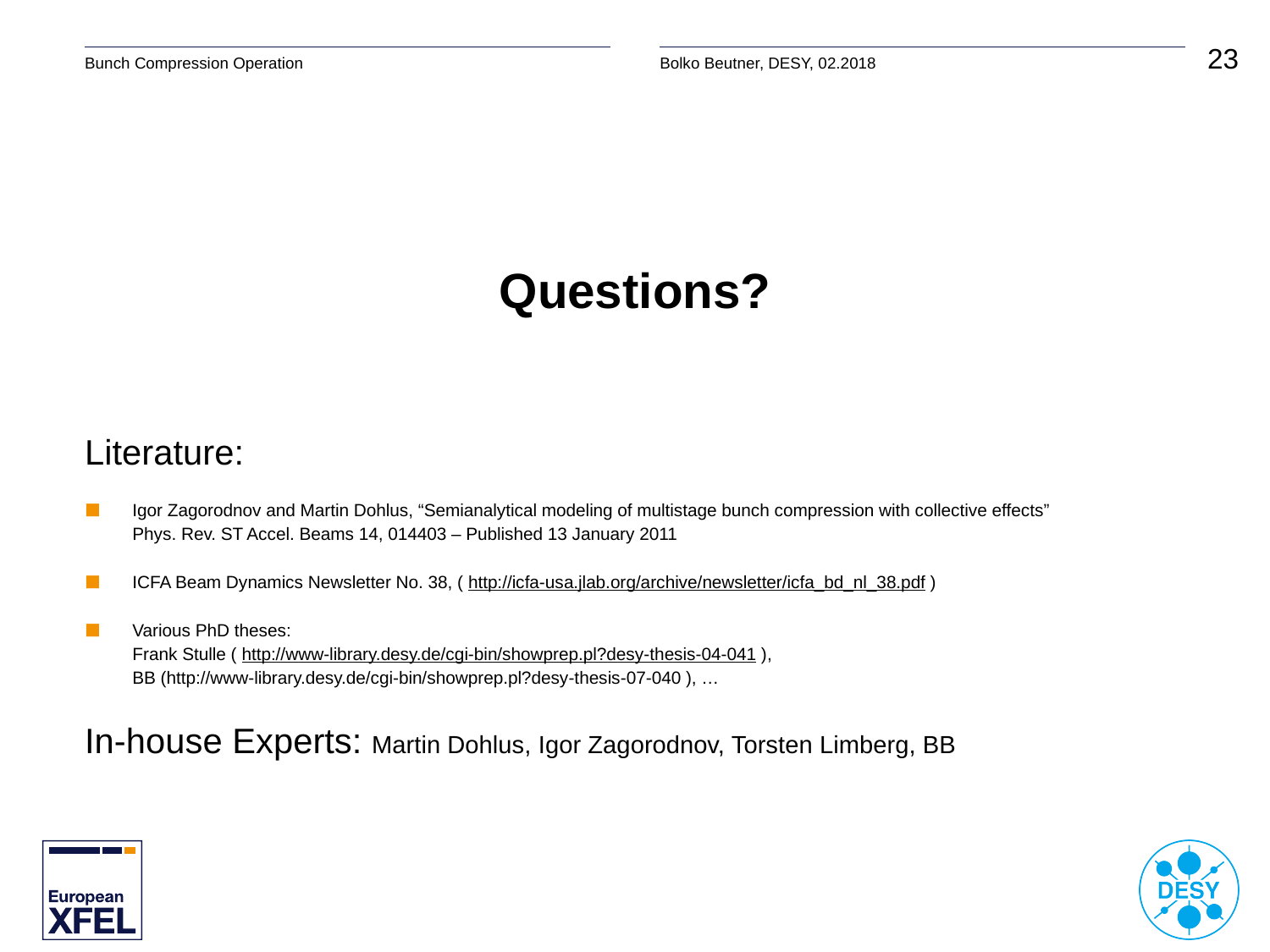

#

Questions?

Literature:
Igor Zagorodnov and Martin Dohlus, “Semianalytical modeling of multistage bunch compression with collective effects”
Phys. Rev. ST Accel. Beams 14, 014403 – Published 13 January 2011
ICFA Beam Dynamics Newsletter No. 38, ( http://icfa-usa.jlab.org/archive/newsletter/icfa_bd_nl_38.pdf )
Various PhD theses:
Frank Stulle ( http://www-library.desy.de/cgi-bin/showprep.pl?desy-thesis-04-041 ),
BB (http://www-library.desy.de/cgi-bin/showprep.pl?desy-thesis-07-040 ), …
In-house Experts: Martin Dohlus, Igor Zagorodnov, Torsten Limberg, BB